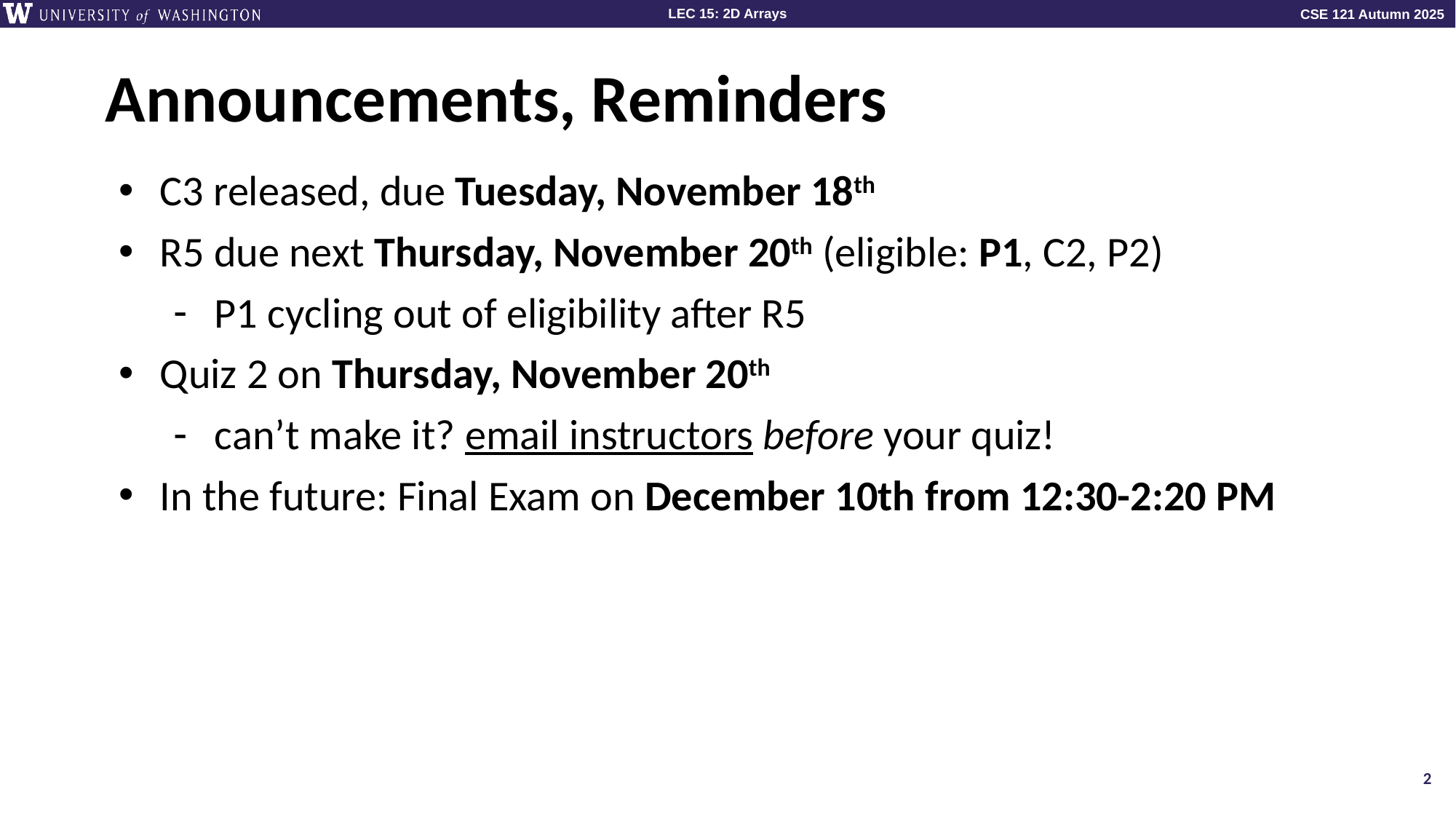

# Announcements, Reminders
C3 released, due Tuesday, November 18th
R5 due next Thursday, November 20th (eligible: P1, C2, P2)
P1 cycling out of eligibility after R5
Quiz 2 on Thursday, November 20th
can’t make it? email instructors before your quiz!
In the future: Final Exam on December 10th from 12:30-2:20 PM
2